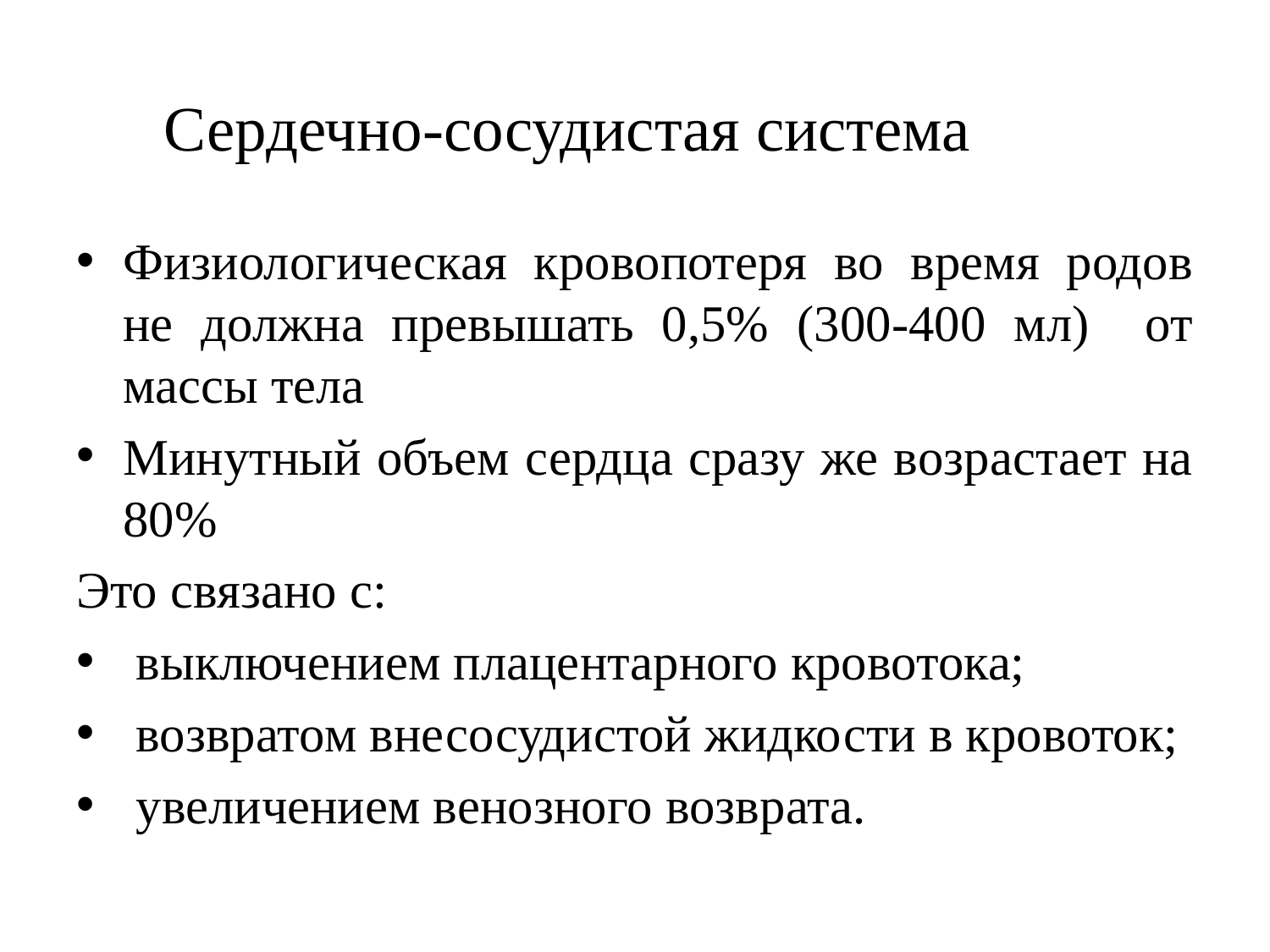

# Сердечно-сосудистая система
Физиологическая кровопотеря во время родов не должна превышать 0,5% (300-400 мл)  от массы тела
Минутный объем сердца сразу же возрастает на 80%
Это связано с:
 выключением плацентарного кровотока;
 возвратом внесосудистой жидкости в кровоток;
 увеличением венозного возврата.